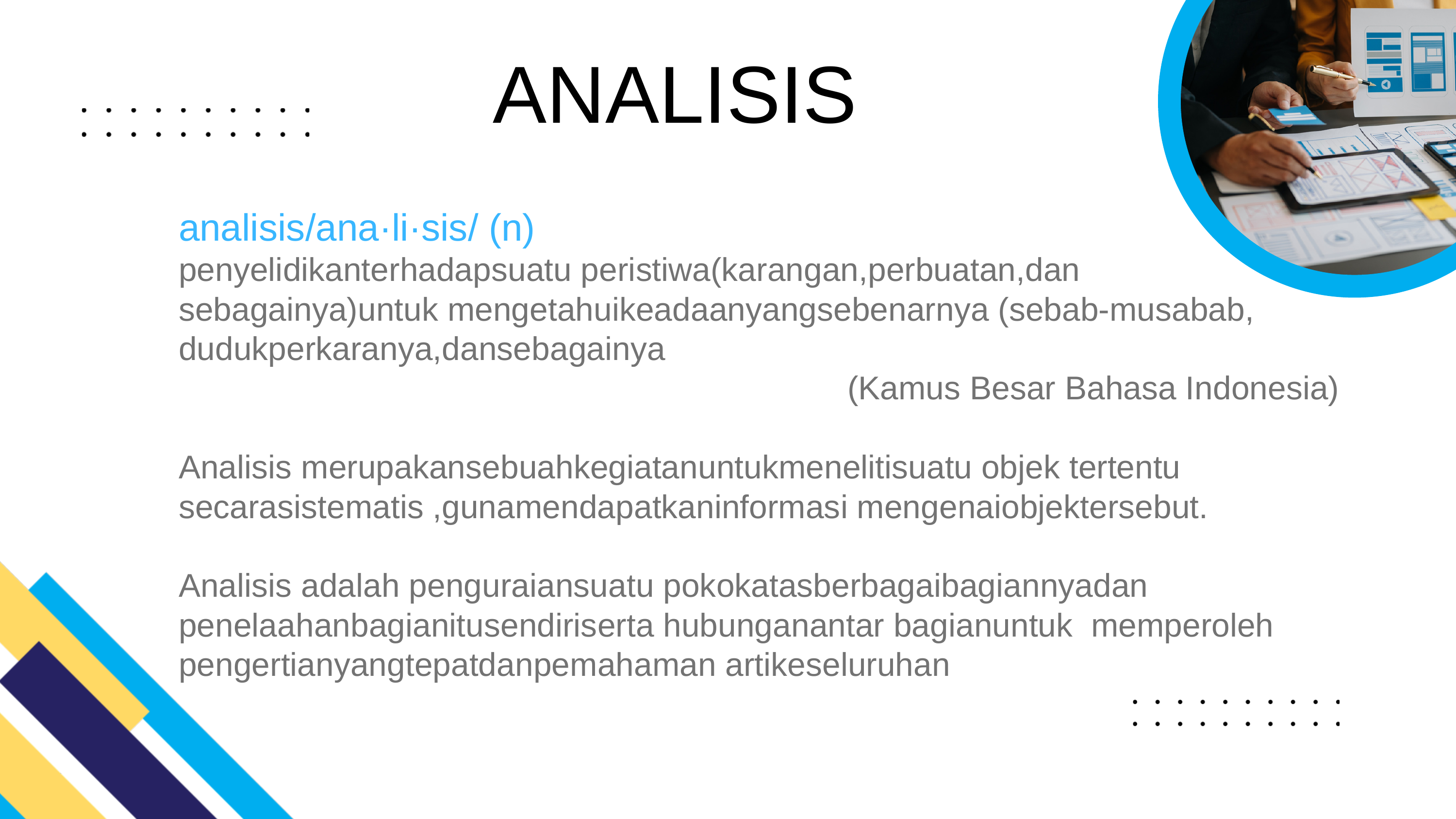

ANALISIS

analisis/ana·li·sis/ (n)
penyelidikanterhadapsuatu peristiwa(karangan,perbuatan,dan  sebagainya)untuk mengetahuikeadaanyangsebenarnya (sebab-musabab,  dudukperkaranya,dansebagainya
(Kamus Besar Bahasa Indonesia)

Analisis merupakansebuahkegiatanuntukmenelitisuatu objek tertentu  secarasistematis ,gunamendapatkaninformasi mengenaiobjektersebut.

Analisis adalah penguraiansuatu pokokatasberbagaibagiannyadan  penelaahanbagianitusendiriserta hubunganantar bagianuntuk  memperoleh pengertianyangtepatdanpemahaman artikeseluruhan